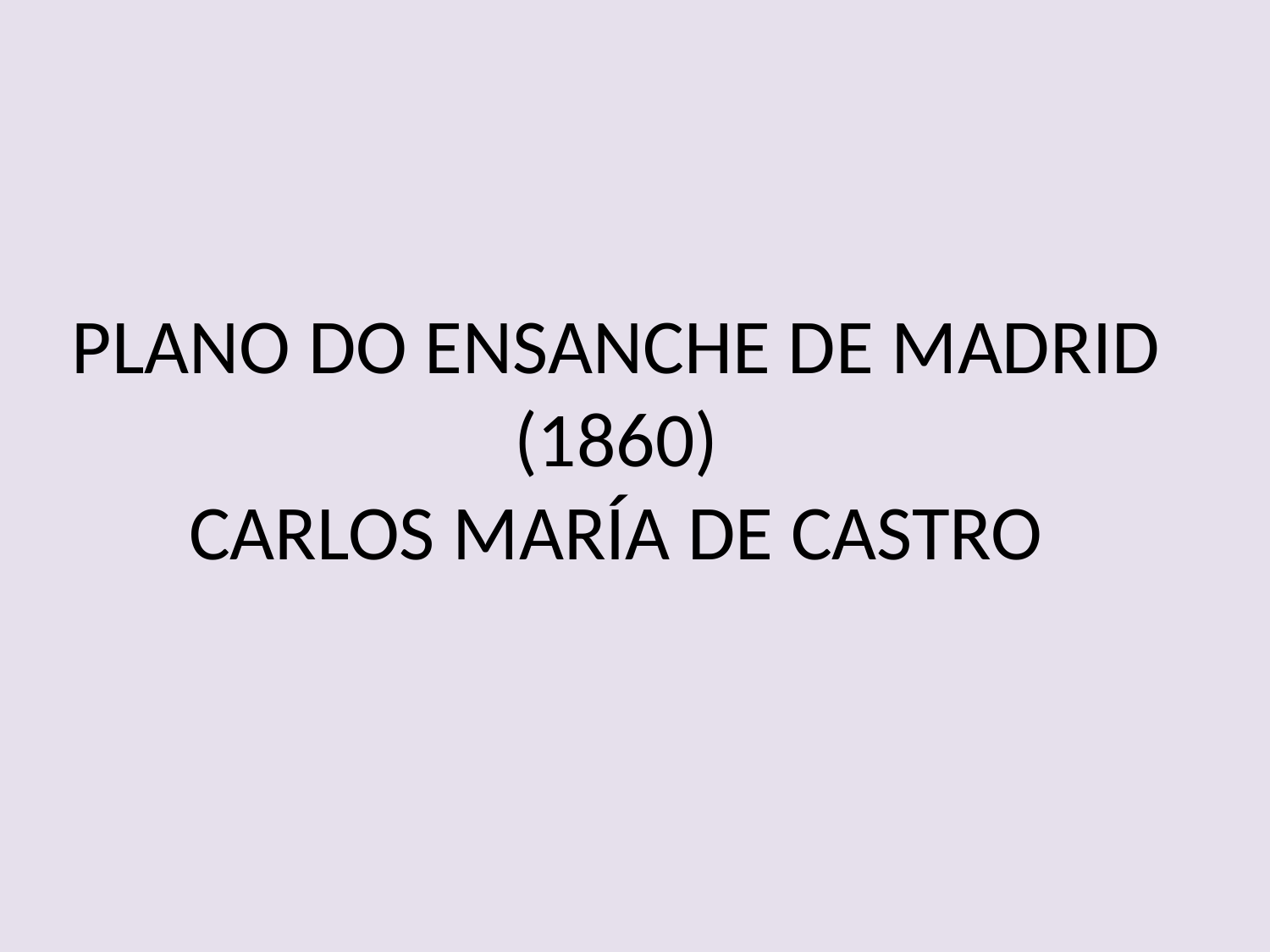

# PLANO DO ENSANCHE DE MADRID (1860) CARLOS MARÍA DE CASTRO